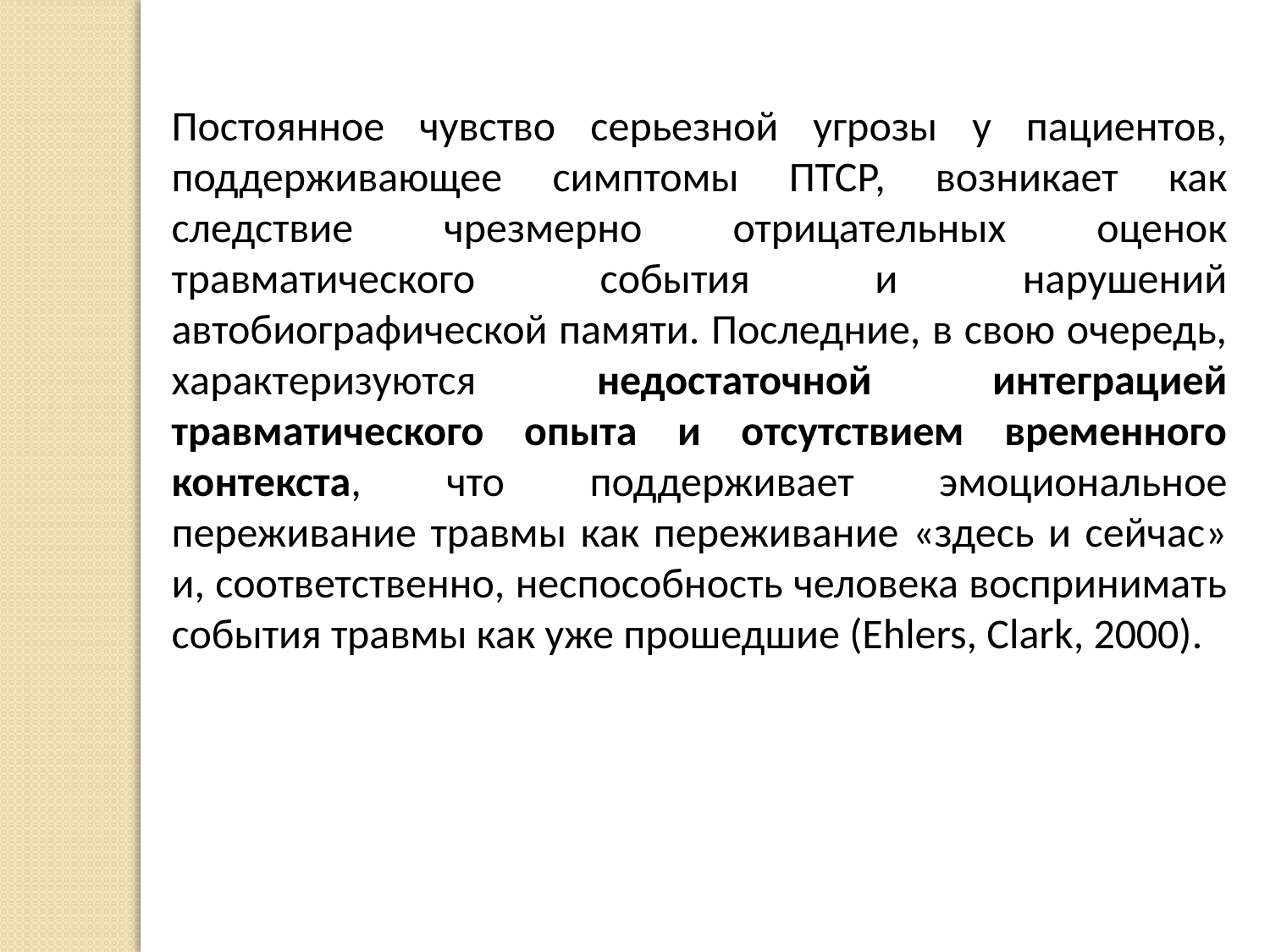

Постоянное чувство серьезной угрозы у пациентов, поддерживающее симптомы ПТСР, возникает как следствие чрезмерно отрицательных оценок травматического события и нарушений автобиографической памяти. Последние, в свою очередь, характеризуются недостаточной интеграцией травматического опыта и отсутствием временного контекста, что поддерживает эмоциональное переживание травмы как переживание «здесь и сейчас» и, соответственно, неспособность человека воспринимать события травмы как уже прошедшие (Ehlers, Clark, 2000).